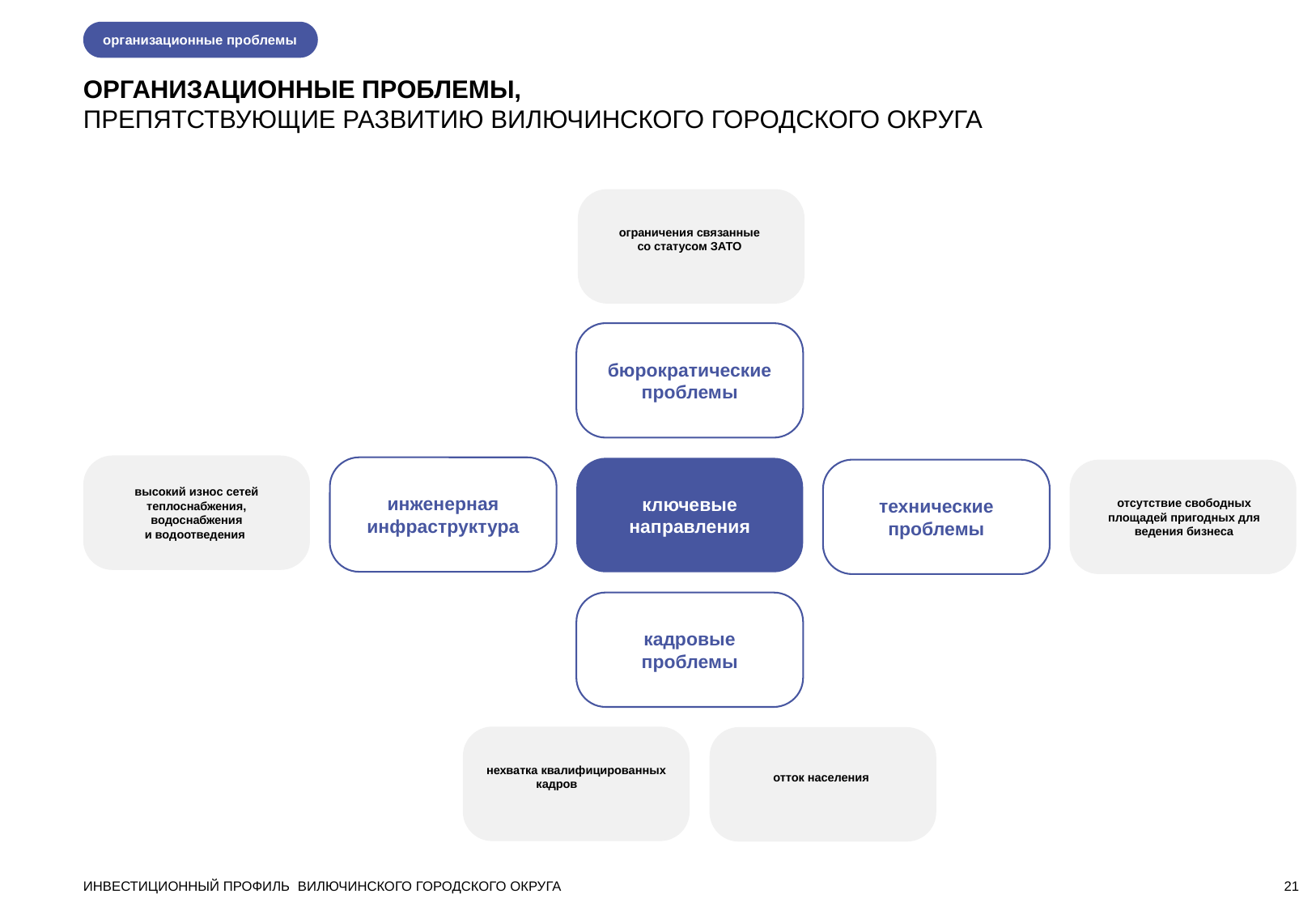

организационные проблемы
ОРГАНИЗАЦИОННЫЕ ПРОБЛЕМЫ,
ПРЕПЯТСТВУЮЩИЕ РАЗВИТИЮ ВИЛЮЧИНСКОГО ГОРОДСКОГО ОКРУГА
ограничения связанные
со статусом ЗАТО
бюрократические проблемы
высокий износ сетей теплоснабжения, водоснабжения
и водоотведения
инженерная инфраструктура
ключевые направления
технические проблемы
отсутствие свободных площадей пригодных для ведения бизнеса
кадровые проблемы
нехватка квалифицированных кадров

отток населения

ИНВЕСТИЦИОННЫЙ ПРОФИЛЬ  ВИЛЮЧИНСКОГО ГОРОДСКОГО ОКРУГА
21